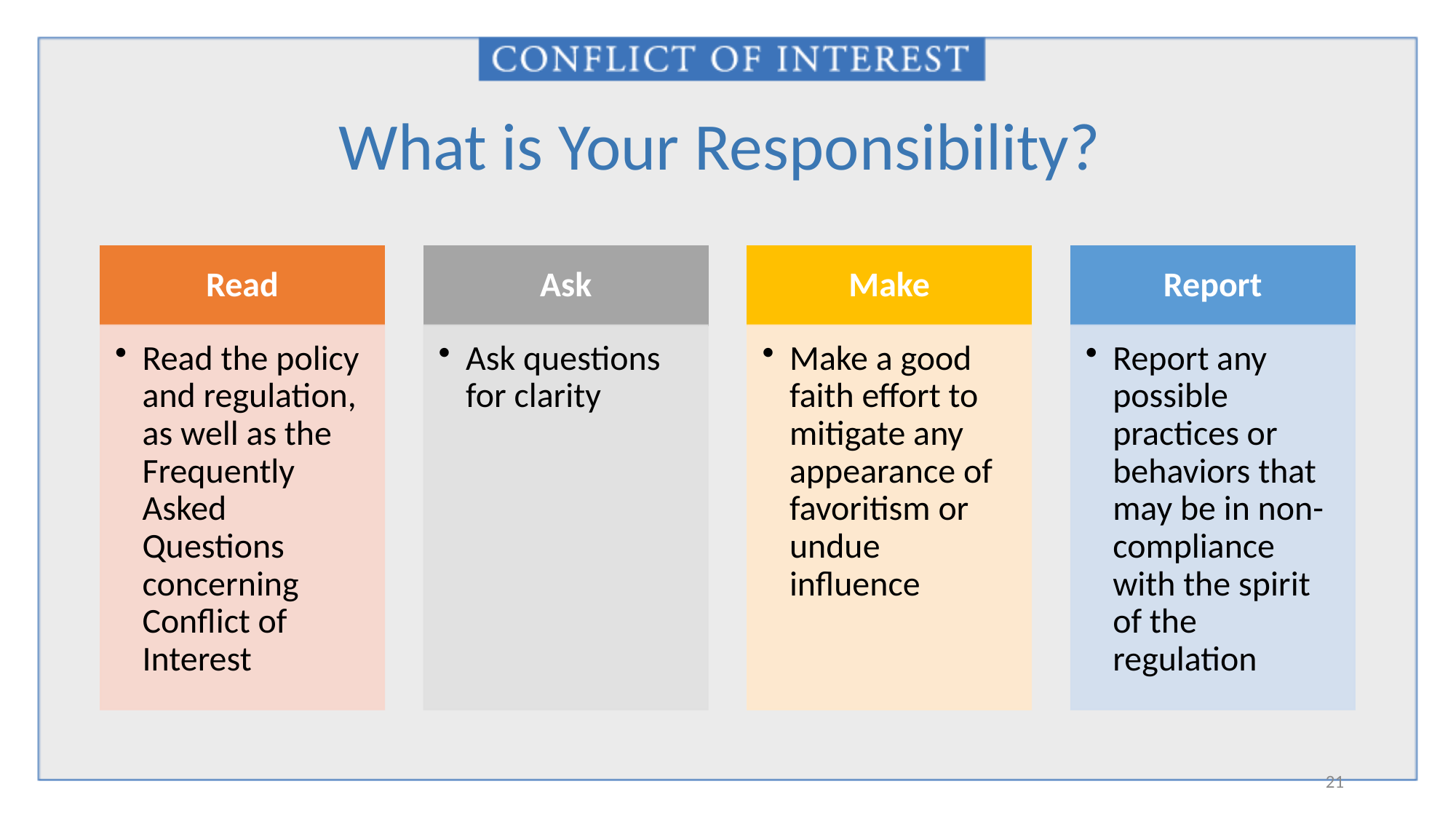

# What is Your Responsibility?
Read
Read the policy and regulation, as well as the Frequently Asked Questions concerning Conflict of Interest
Ask
Ask questions for clarity
Make
Make a good faith effort to mitigate any appearance of favoritism or undue influence
Report
Report any possible practices or behaviors that may be in non-compliance with the spirit of the regulation
21